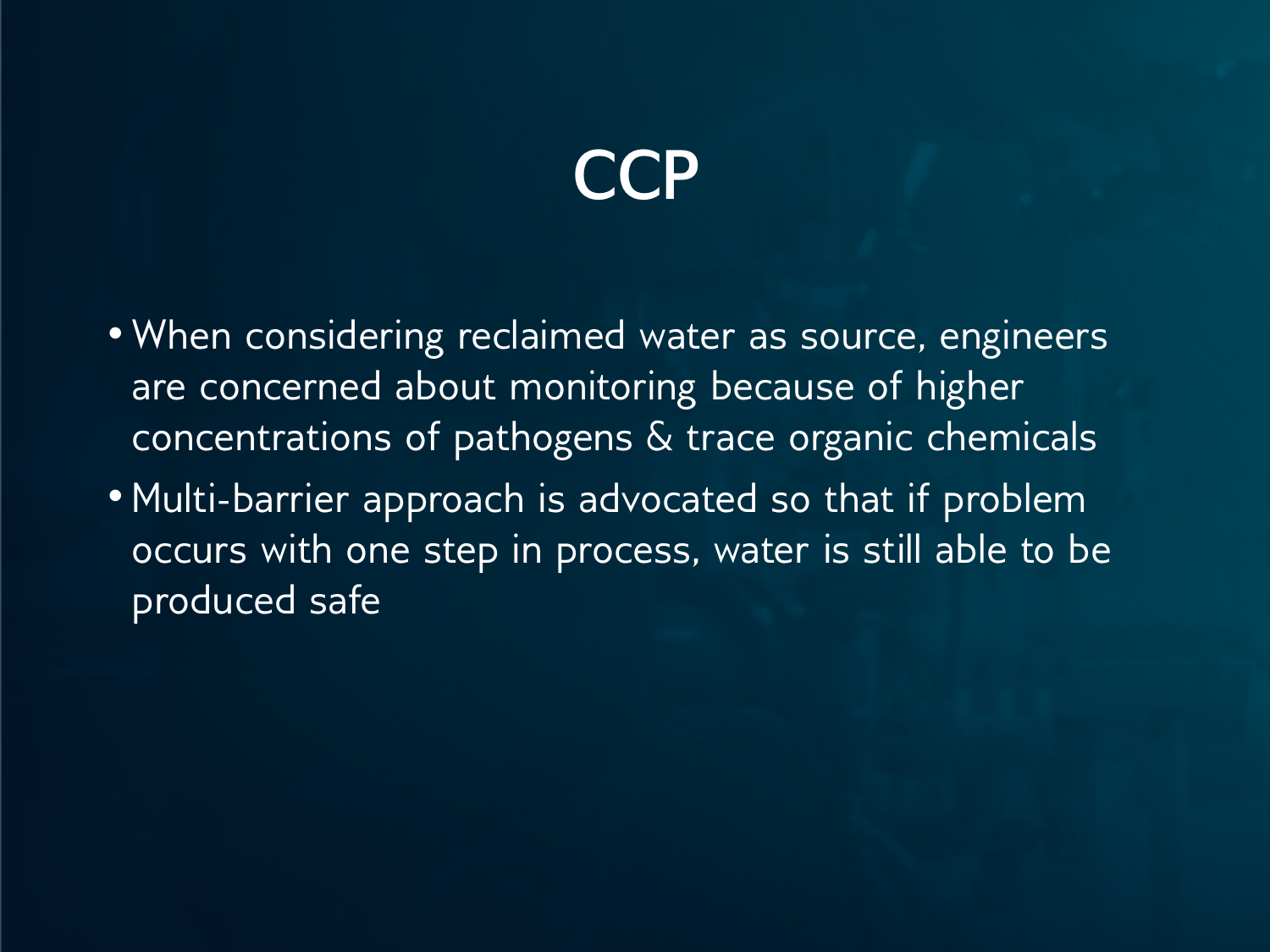

# ccp
When considering reclaimed water as source, engineers are concerned about monitoring because of higher concentrations of pathogens & trace organic chemicals
Multi-barrier approach is advocated so that if problem occurs with one step in process, water is still able to be produced safe